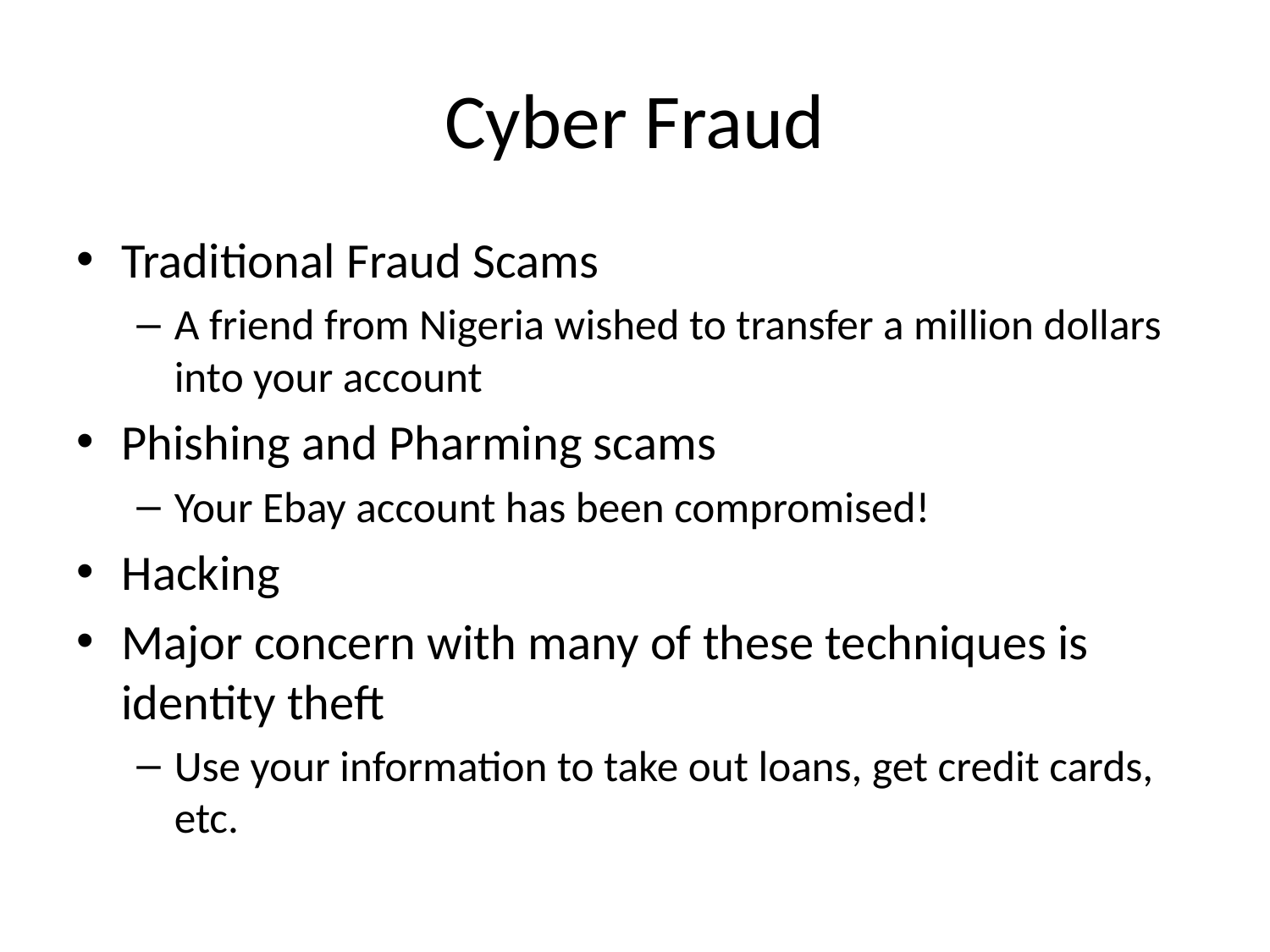

# Cyber Fraud
Traditional Fraud Scams
A friend from Nigeria wished to transfer a million dollars into your account
Phishing and Pharming scams
Your Ebay account has been compromised!
Hacking
Major concern with many of these techniques is identity theft
Use your information to take out loans, get credit cards, etc.